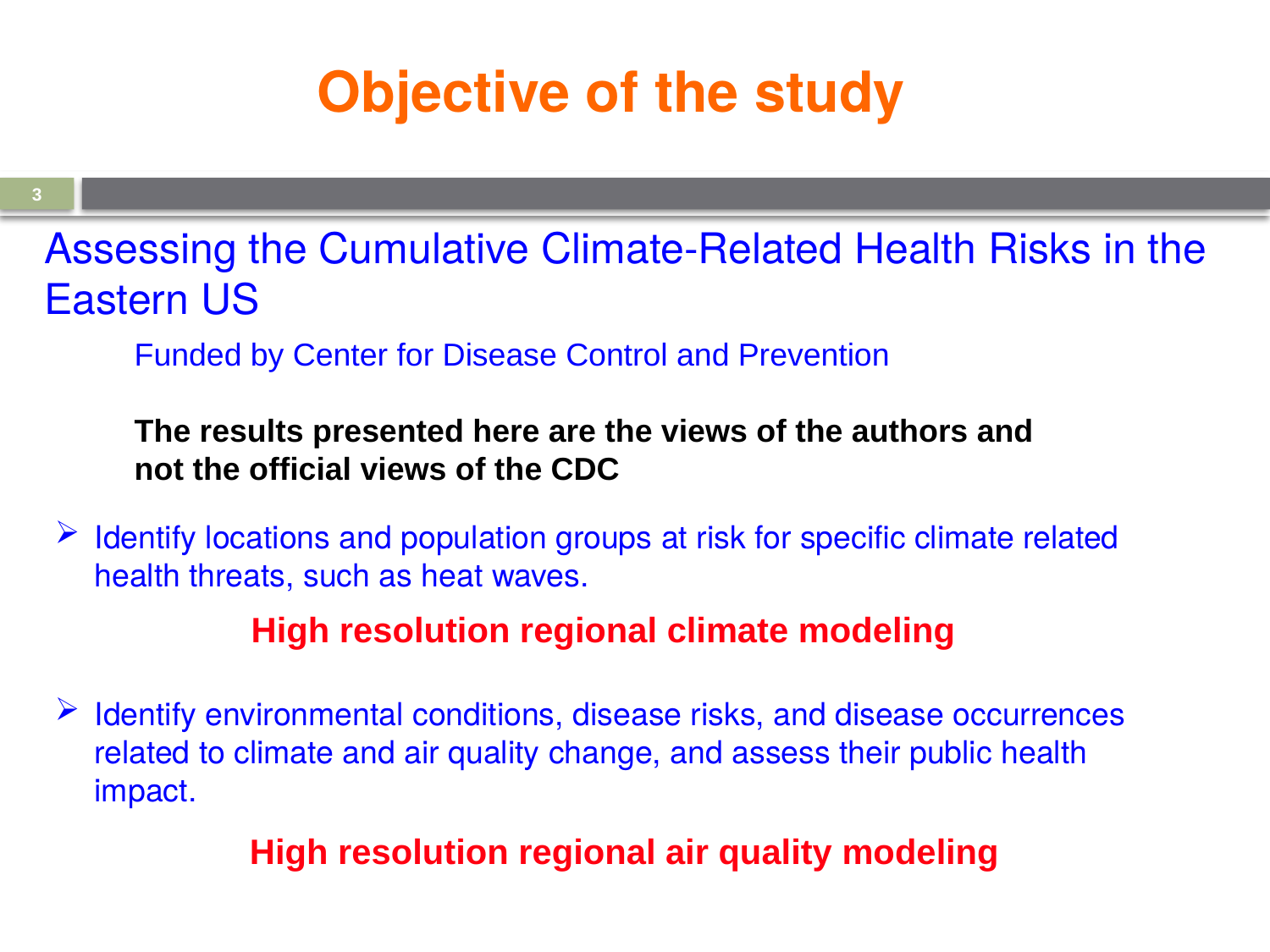

Objective of the study

3
Assessing the Cumulative Climate-Related Health Risks in the Eastern US
Funded by Center for Disease Control and Prevention

The results presented here are the views of the authors and
not the official views of the CDC

Identify locations and population groups at risk for specific climate related health threats, such as heat waves.
High resolution regional climate modeling
Identify environmental conditions, disease risks, and disease occurrences related to climate and air quality change, and assess their public health impact.
High resolution regional air quality modeling